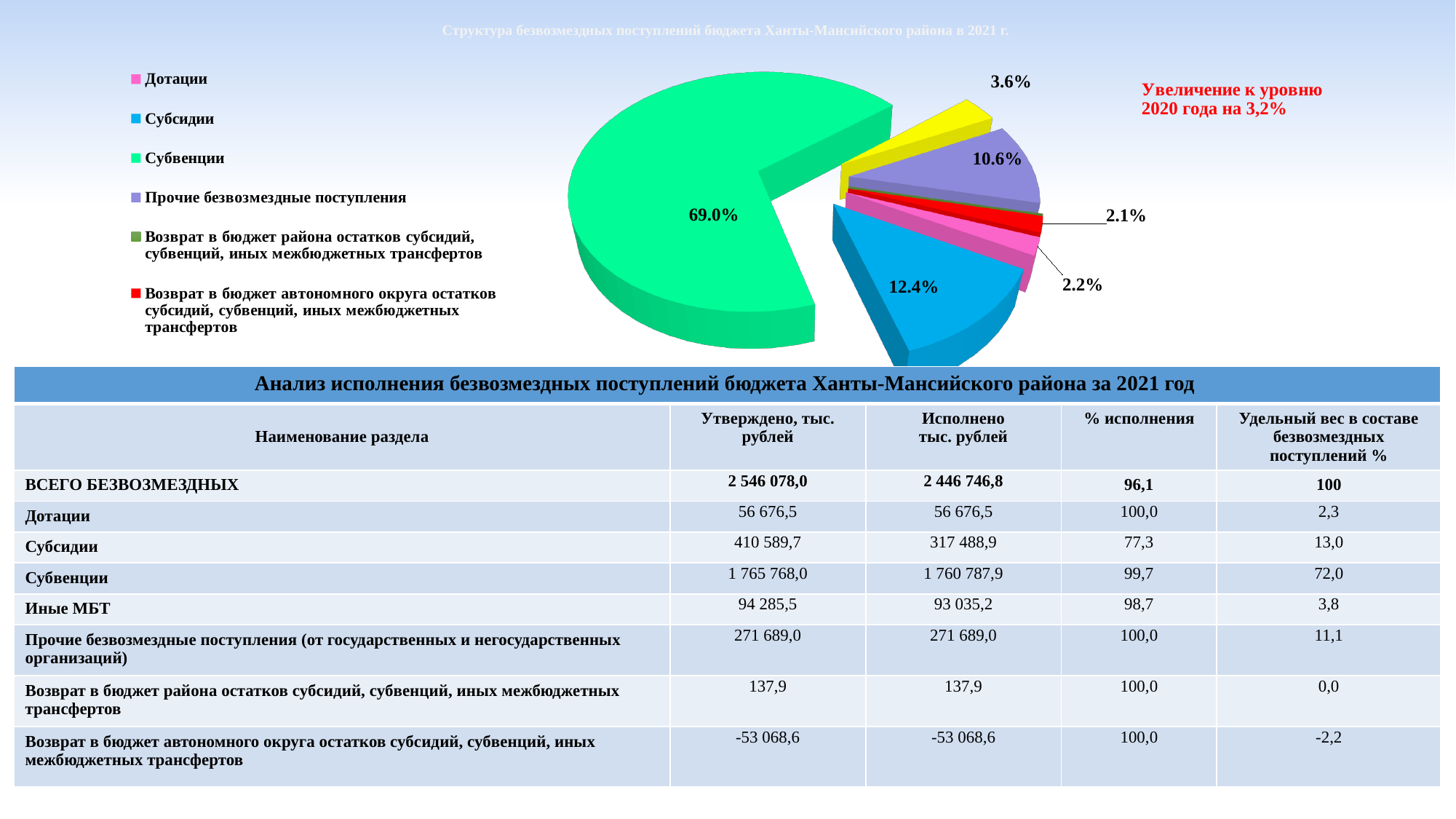

# Структура безвозмездных поступлений бюджета Ханты-Мансийского района в 2021 г.

[unsupported chart]

| Анализ исполнения безвозмездных поступлений бюджета Ханты-Мансийского района за 2021 год |  |  |  |  |
| --- | --- | --- | --- | --- |
| Наименование раздела | Утверждено, тыс. рублей | Исполнено тыс. рублей | % исполнения | Удельный вес в составе безвозмездных поступлений % |
| ВСЕГО БЕЗВОЗМЕЗДНЫХ | 2 546 078,0 | 2 446 746,8 | 96,1 | 100 |
| Дотации | 56 676,5 | 56 676,5 | 100,0 | 2,3 |
| Субсидии | 410 589,7 | 317 488,9 | 77,3 | 13,0 |
| Субвенции | 1 765 768,0 | 1 760 787,9 | 99,7 | 72,0 |
| Иные МБТ | 94 285,5 | 93 035,2 | 98,7 | 3,8 |
| Прочие безвозмездные поступления (от государственных и негосударственных организаций) | 271 689,0 | 271 689,0 | 100,0 | 11,1 |
| Возврат в бюджет района остатков субсидий, субвенций, иных межбюджетных трансфертов | 137,9 | 137,9 | 100,0 | 0,0 |
| Возврат в бюджет автономного округа остатков субсидий, субвенций, иных межбюджетных трансфертов | -53 068,6 | -53 068,6 | 100,0 | -2,2 |